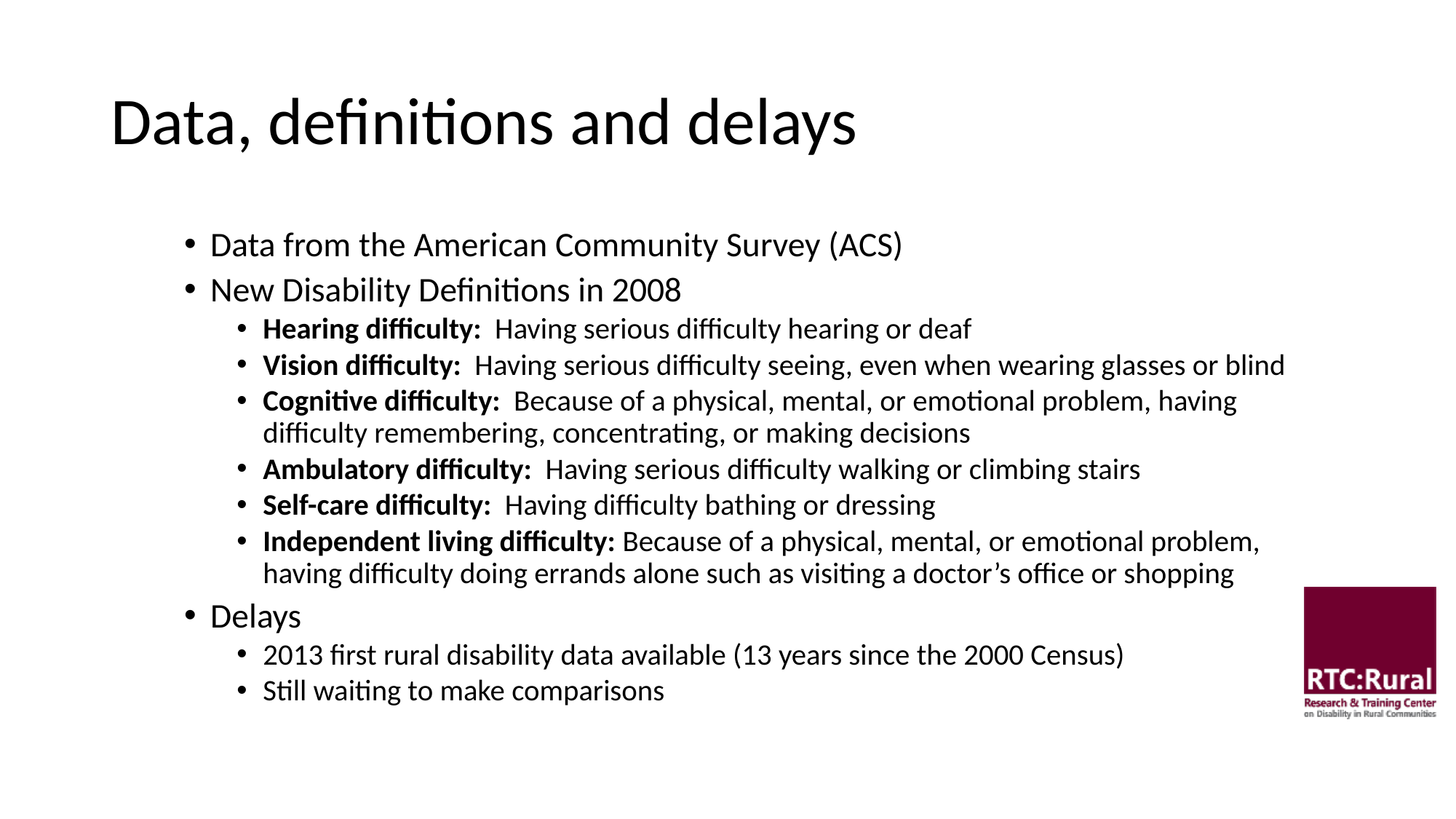

# Data, definitions and delays
Data from the American Community Survey (ACS)
New Disability Definitions in 2008
Hearing difficulty:  Having serious difficulty hearing or deaf
Vision difficulty:  Having serious difficulty seeing, even when wearing glasses or blind
Cognitive difficulty:  Because of a physical, mental, or emotional problem, having difficulty remembering, concentrating, or making decisions
Ambulatory difficulty:  Having serious difficulty walking or climbing stairs
Self-care difficulty:  Having difficulty bathing or dressing
Independent living difficulty: Because of a physical, mental, or emotional problem, having difficulty doing errands alone such as visiting a doctor’s office or shopping
Delays
2013 first rural disability data available (13 years since the 2000 Census)
Still waiting to make comparisons